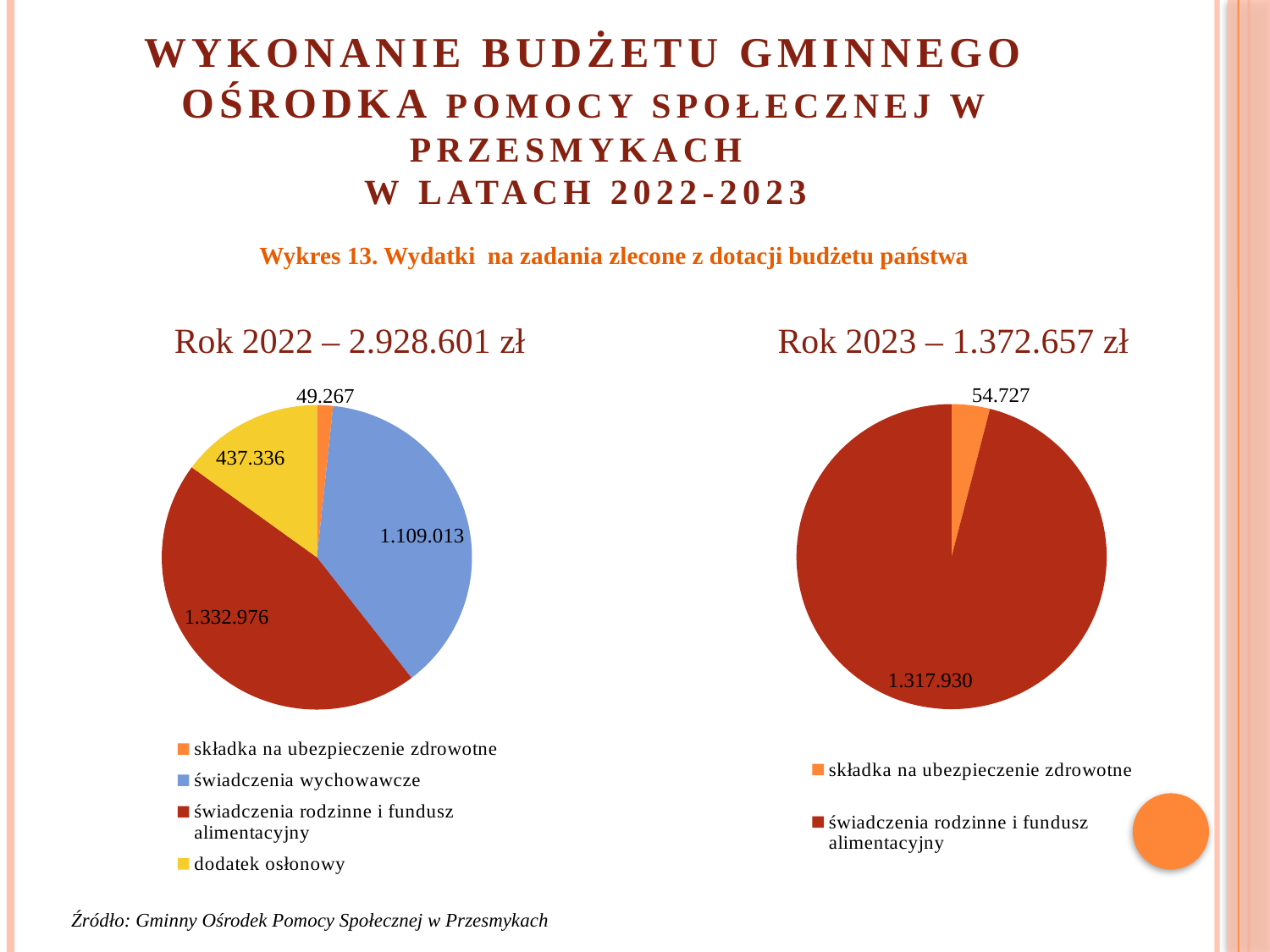

# Wykonanie budżetu gminnego ośrodka POMOCY SPOŁECZNEJ W PRZESMYKACH W LATACH 2022-2023
Wykres 13. Wydatki  na zadania zlecone z dotacji budżetu państwa

Rok 2022 – 2.928.601 zł

Rok 2023 – 1.372.657 zł

### Chart

| Category | Kolumna1 |
|---|---|
| składka na ubezpieczenie zdrowotne | 49267.0 |
| świadczenia wychowawcze | 1109013.0 |
| świadczenia rodzinne i fundusz alimentacyjny | 1332976.0 |
| dodatek osłonowy | 437336.0 |

### Chart

| Category | Kolumna1 |
|---|---|
| składka na ubezpieczenie zdrowotne | 54727.0 |
|  | None |
| świadczenia rodzinne i fundusz alimentacyjny | 1317930.0 |
Źródło: Gminny Ośrodek Pomocy Społecznej w Przesmykach